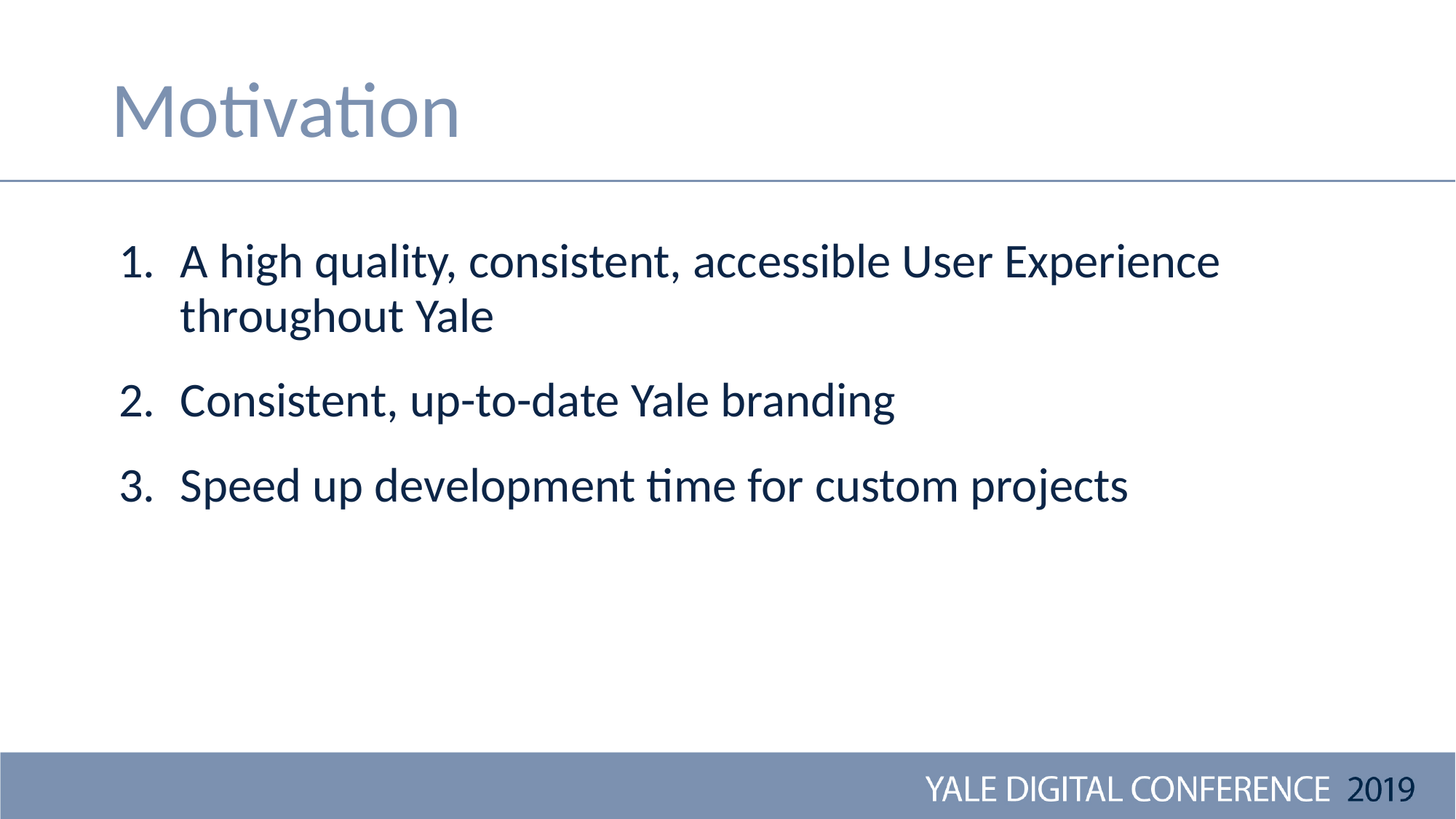

# Motivation
A high quality, consistent, accessible User Experience throughout Yale
Consistent, up-to-date Yale branding
Speed up development time for custom projects